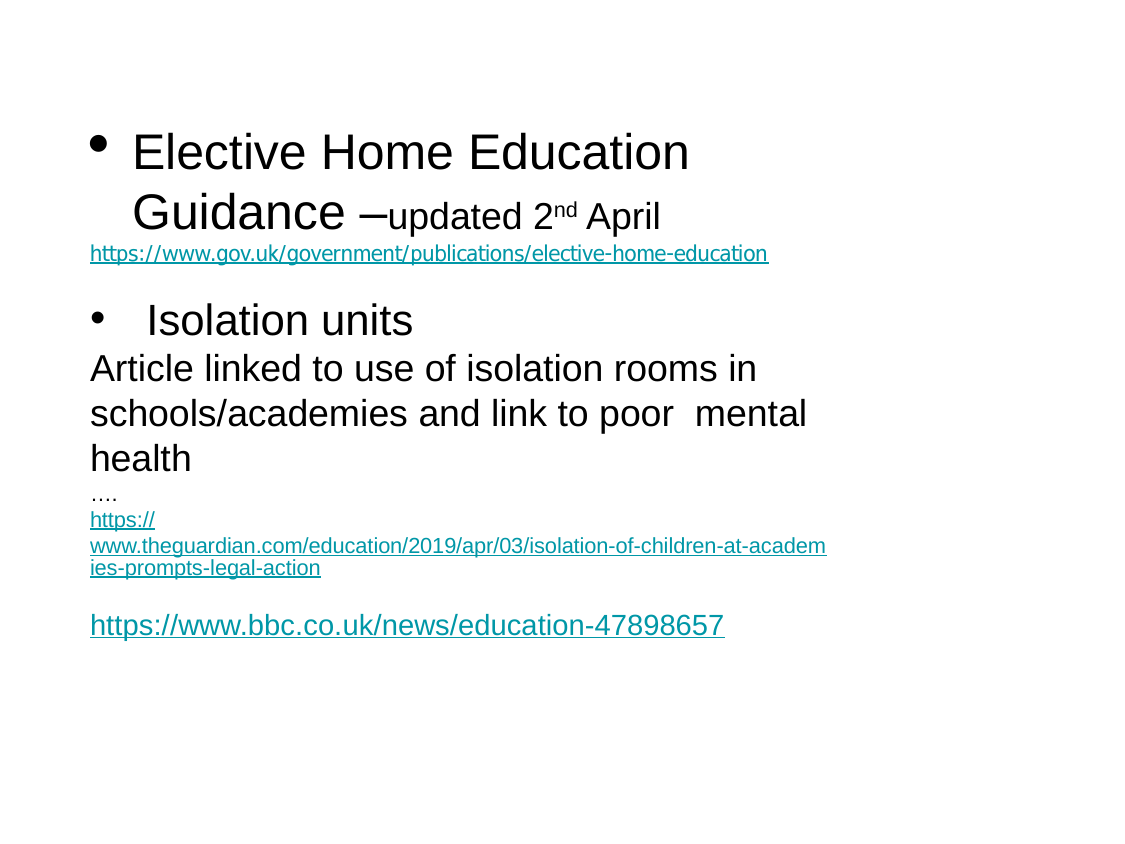

Elective Home Education Guidance –updated 2nd April
https://www.gov.uk/government/publications/elective-home-education

Isolation units
Article linked to use of isolation rooms in schools/academies and link to poor  mental health
….
https://www.theguardian.com/education/2019/apr/03/isolation-of-children-at-academies-prompts-legal-action

https://www.bbc.co.uk/news/education-47898657